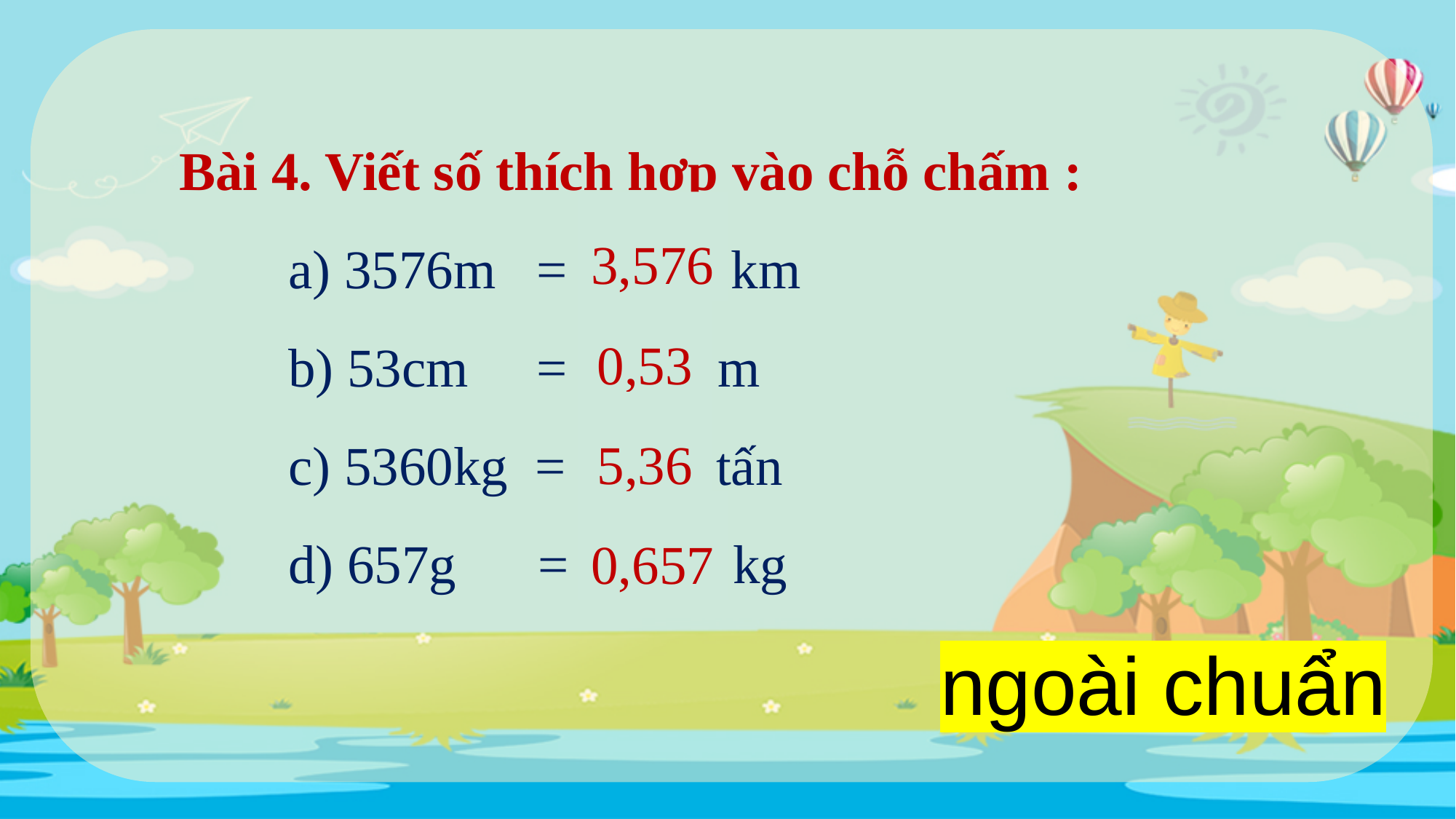

Bài 4. Viết số thích hợp vào chỗ chấm :
a) 3576m   = . . . .    km
b) 53cm     = . . . .   m
c) 5360kg  = . . . .   tấn
d) 657g      = . . . .    kg

3,576
0,53
5,36
0,657
ngoài chuẩn